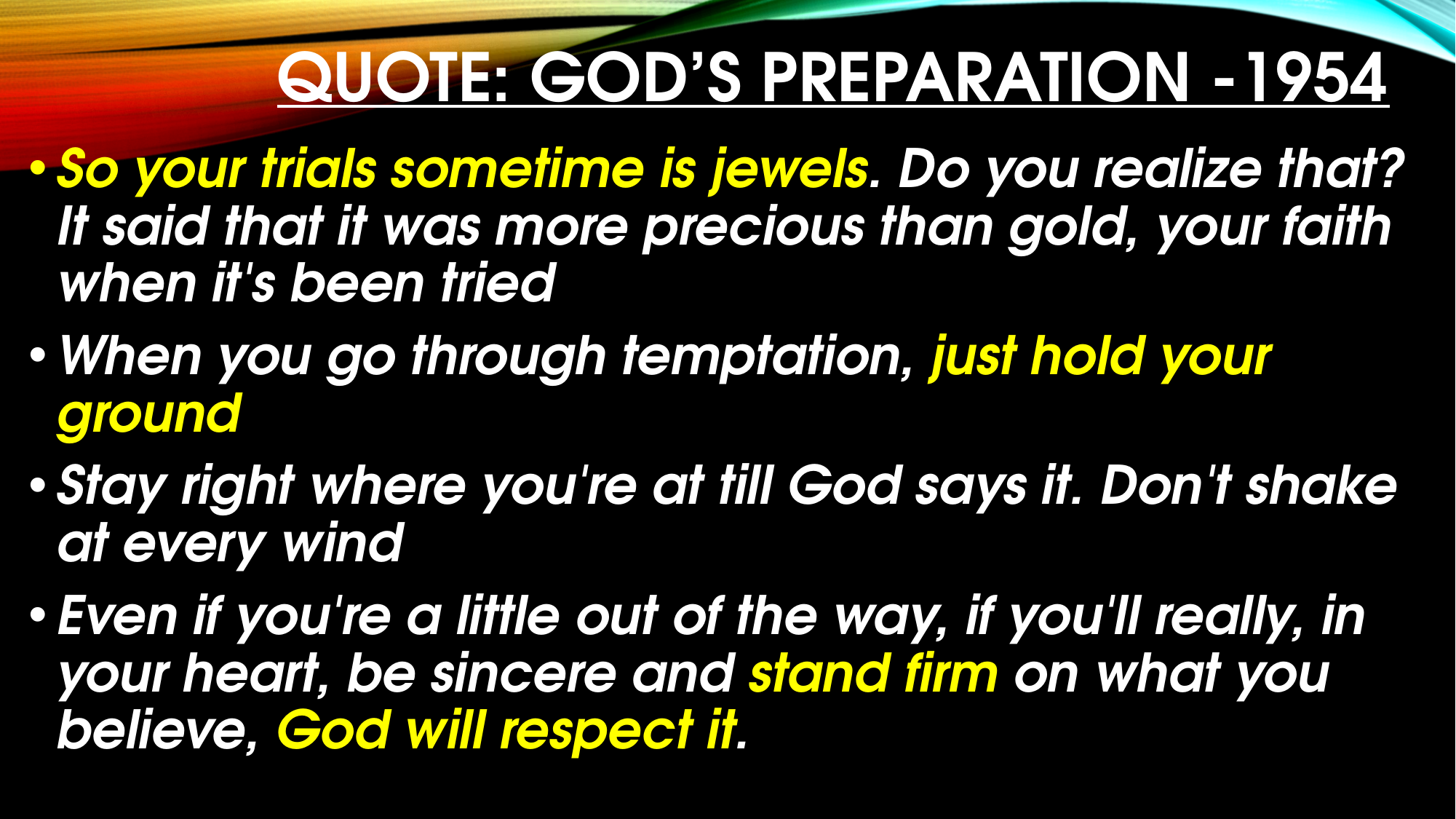

# Quote: God’s preparation -1954
So your trials sometime is jewels. Do you realize that? It said that it was more precious than gold, your faith when it's been tried
When you go through temptation, just hold your ground
Stay right where you're at till God says it. Don't shake at every wind
Even if you're a little out of the way, if you'll really, in your heart, be sincere and stand firm on what you believe, God will respect it.